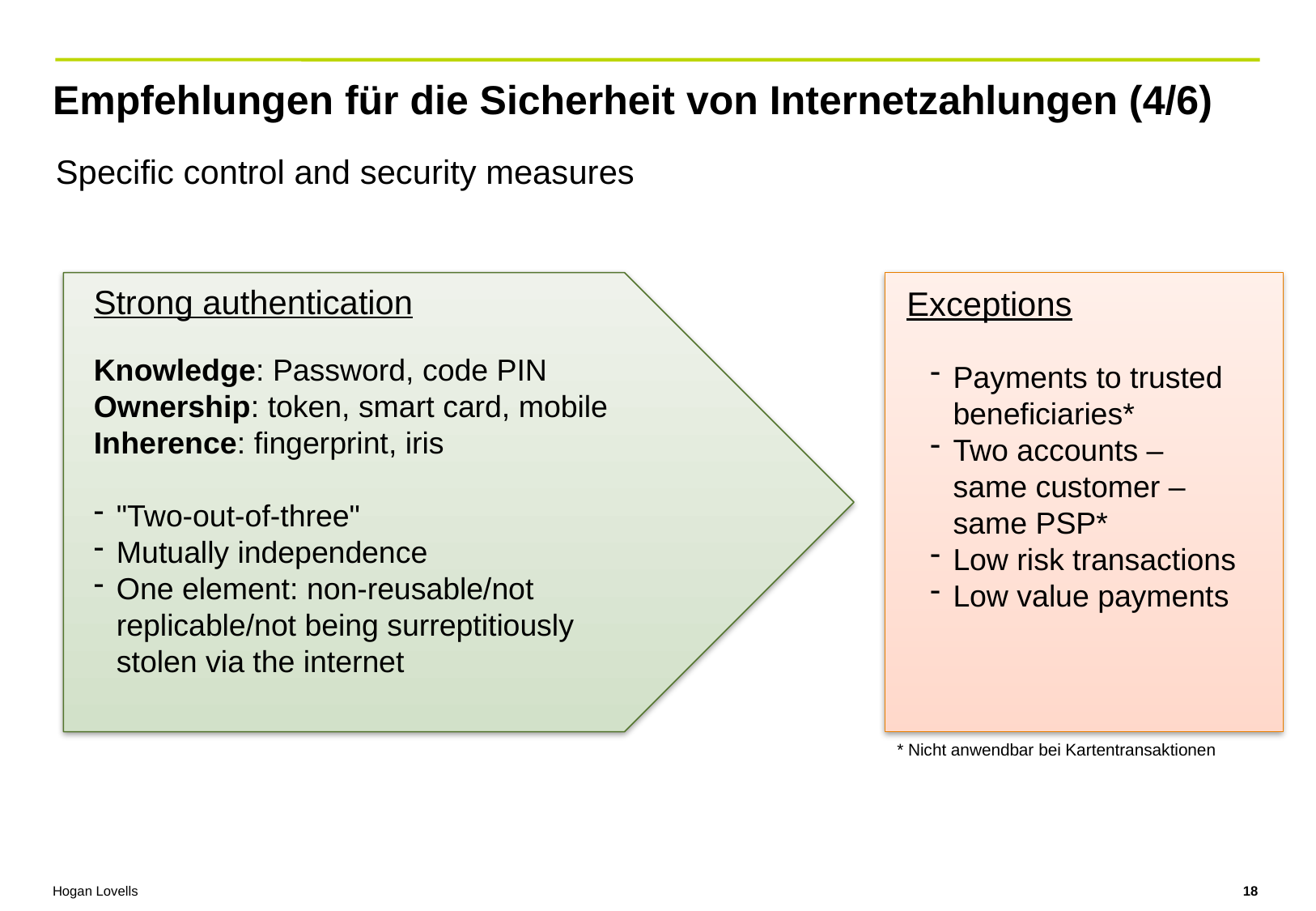

# Empfehlungen für die Sicherheit von Internetzahlungen (4/6)
Specific control and security measures

Strong authentication
Exceptions
Knowledge: Password, code PIN
Ownership: token, smart card, mobile
Inherence: fingerprint, iris

"Two-out-of-three"
Mutually independence
One element: non-reusable/not replicable/not being surreptitiously stolen via the internet
Payments to trusted beneficiaries*
Two accounts – same customer – same PSP*
Low risk transactions
Low value payments
* Nicht anwendbar bei Kartentransaktionen
18